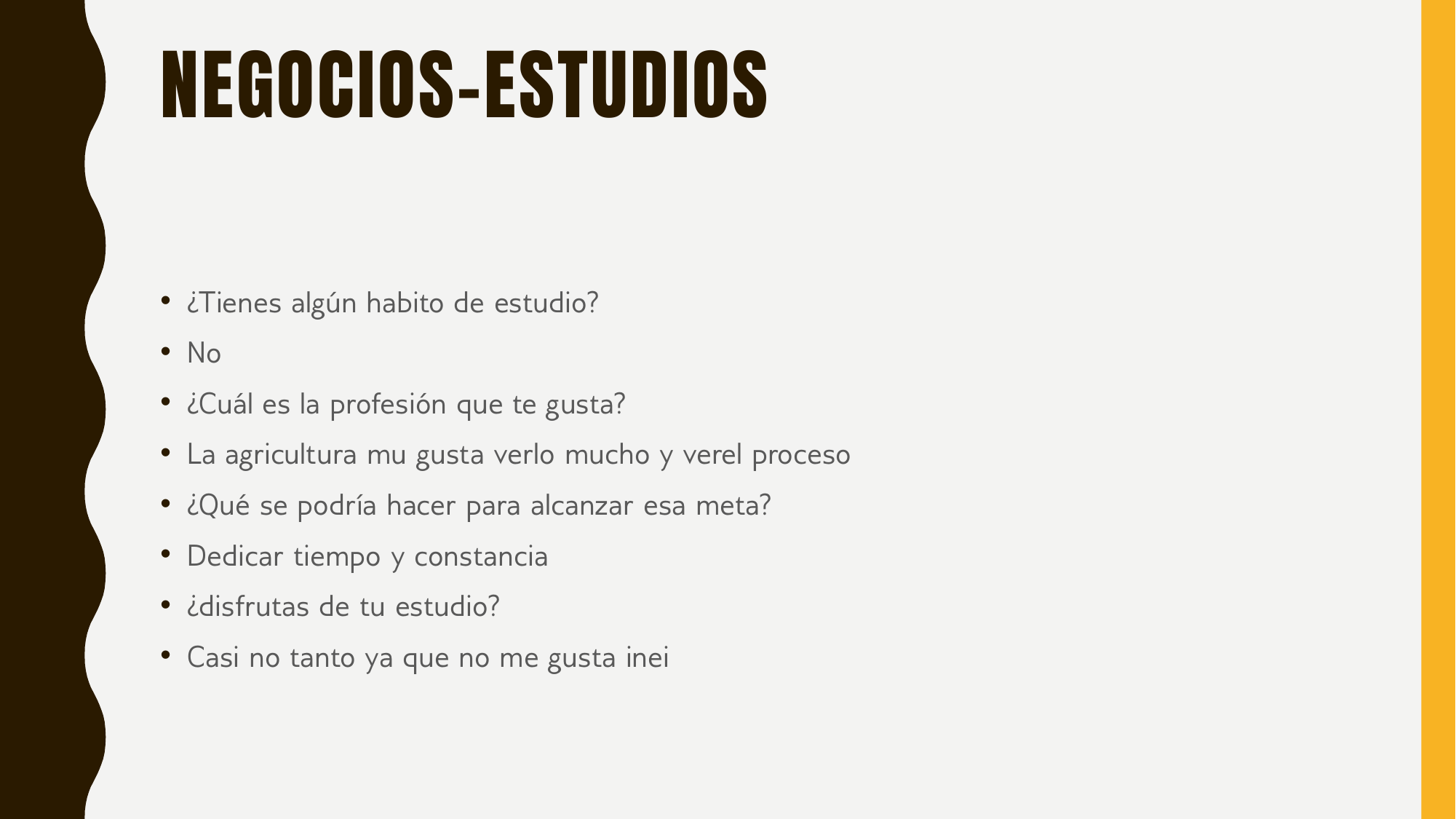

# Negocios-estudios
¿Tienes algún habito de estudio?
No
¿Cuál es la profesión que te gusta?
La agricultura mu gusta verlo mucho y verel proceso
¿Qué se podría hacer para alcanzar esa meta?
Dedicar tiempo y constancia
¿disfrutas de tu estudio?
Casi no tanto ya que no me gusta inei